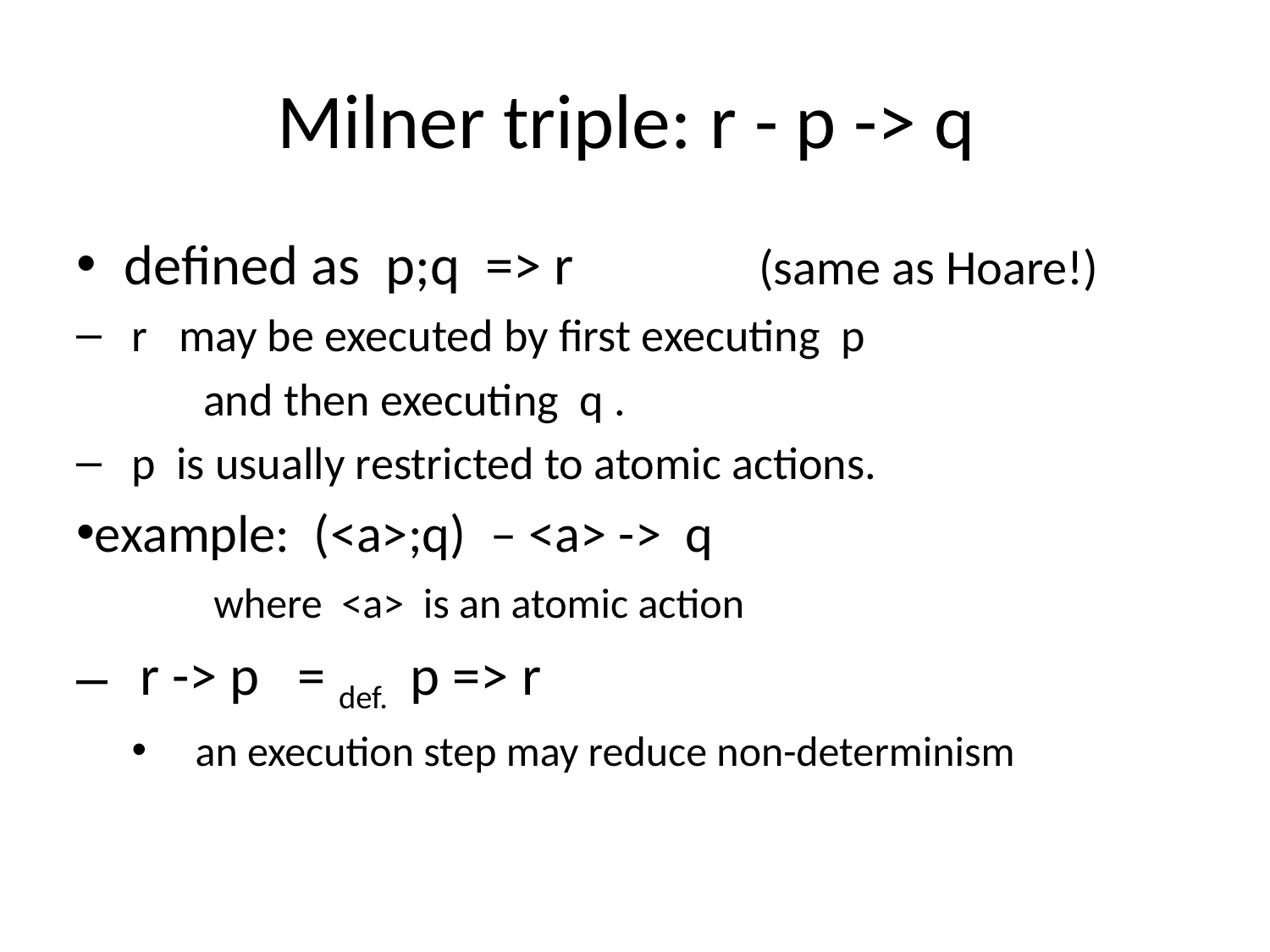

# Milner triple: r - p -> q
defined as  p;q  => r 		(same as Hoare!)
r   may be executed by first executing  p
	and then executing  q .
p  is usually restricted to atomic actions.
example:  (<a>;q)  – <a> ->  q
	 where  <a>  is an atomic action
r -> p   = def.   p => r
an execution step may reduce non-determinism